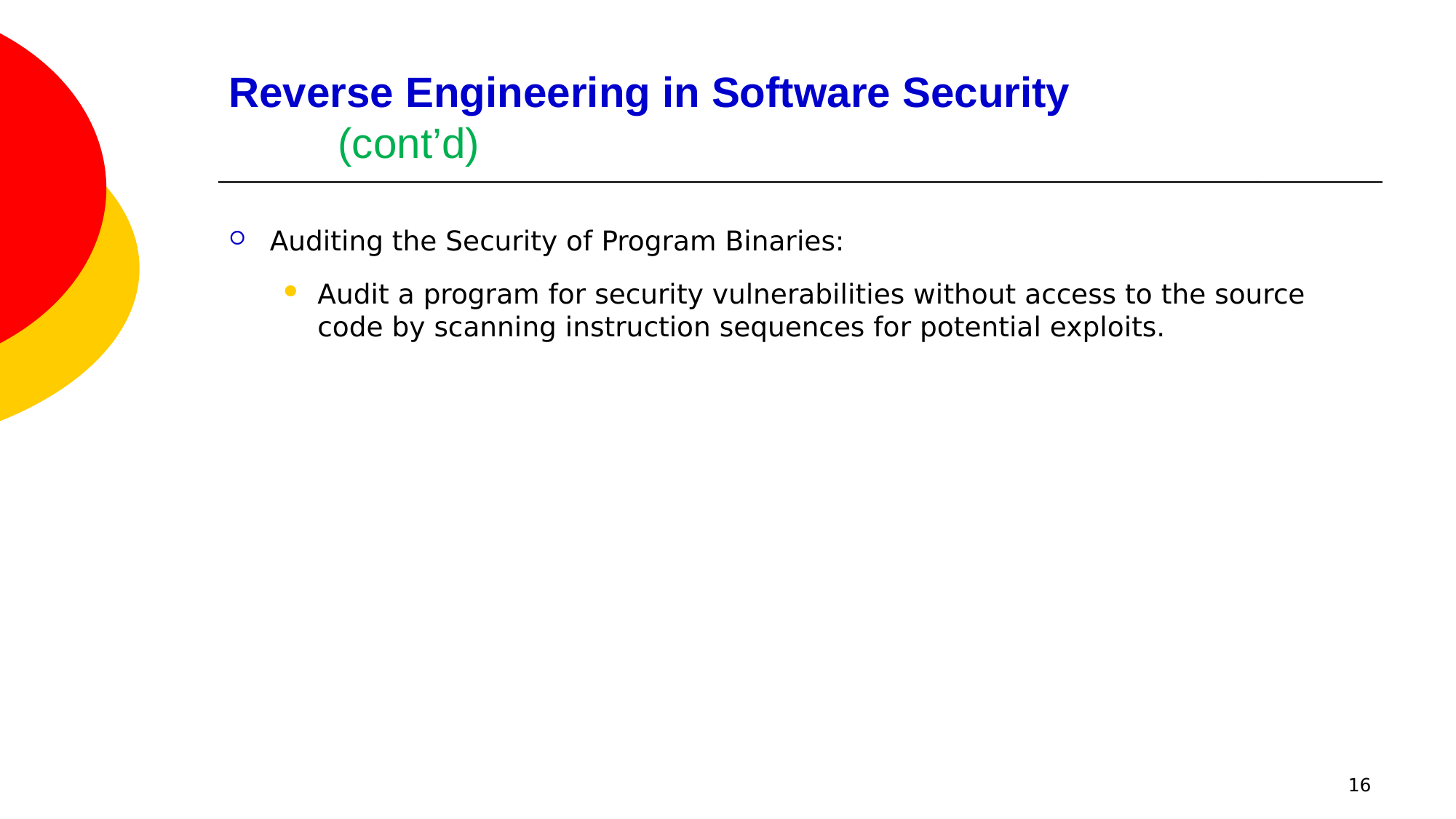

# Reverse Engineering in Software Security (cont’d)
Auditing the Security of Program Binaries:
Audit a program for security vulnerabilities without access to the source code by scanning instruction sequences for potential exploits.
16